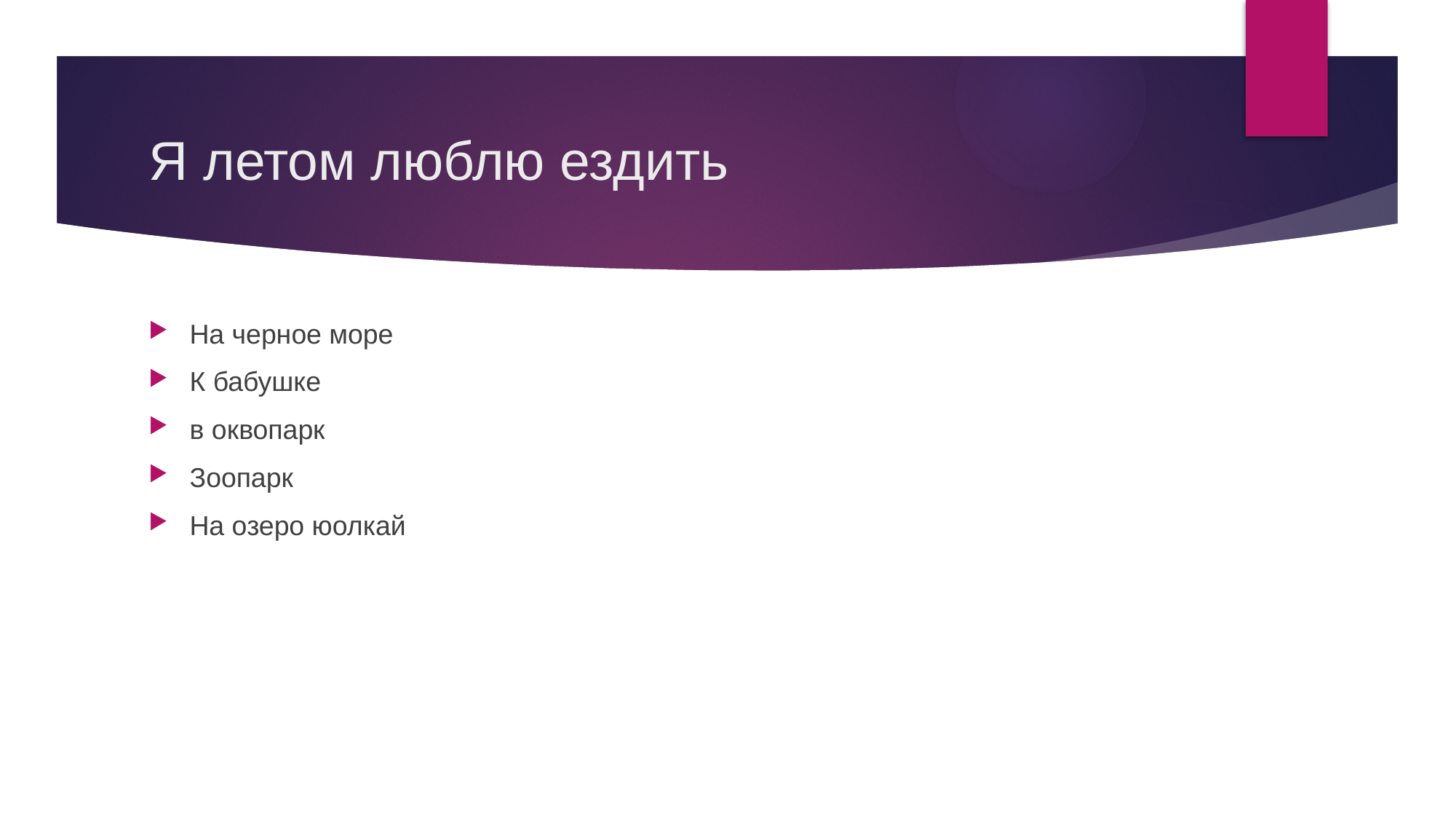

# Я летом люблю ездить
На черное море
К бабушке
в оквопарк
Зоопарк
На озеро юолкай